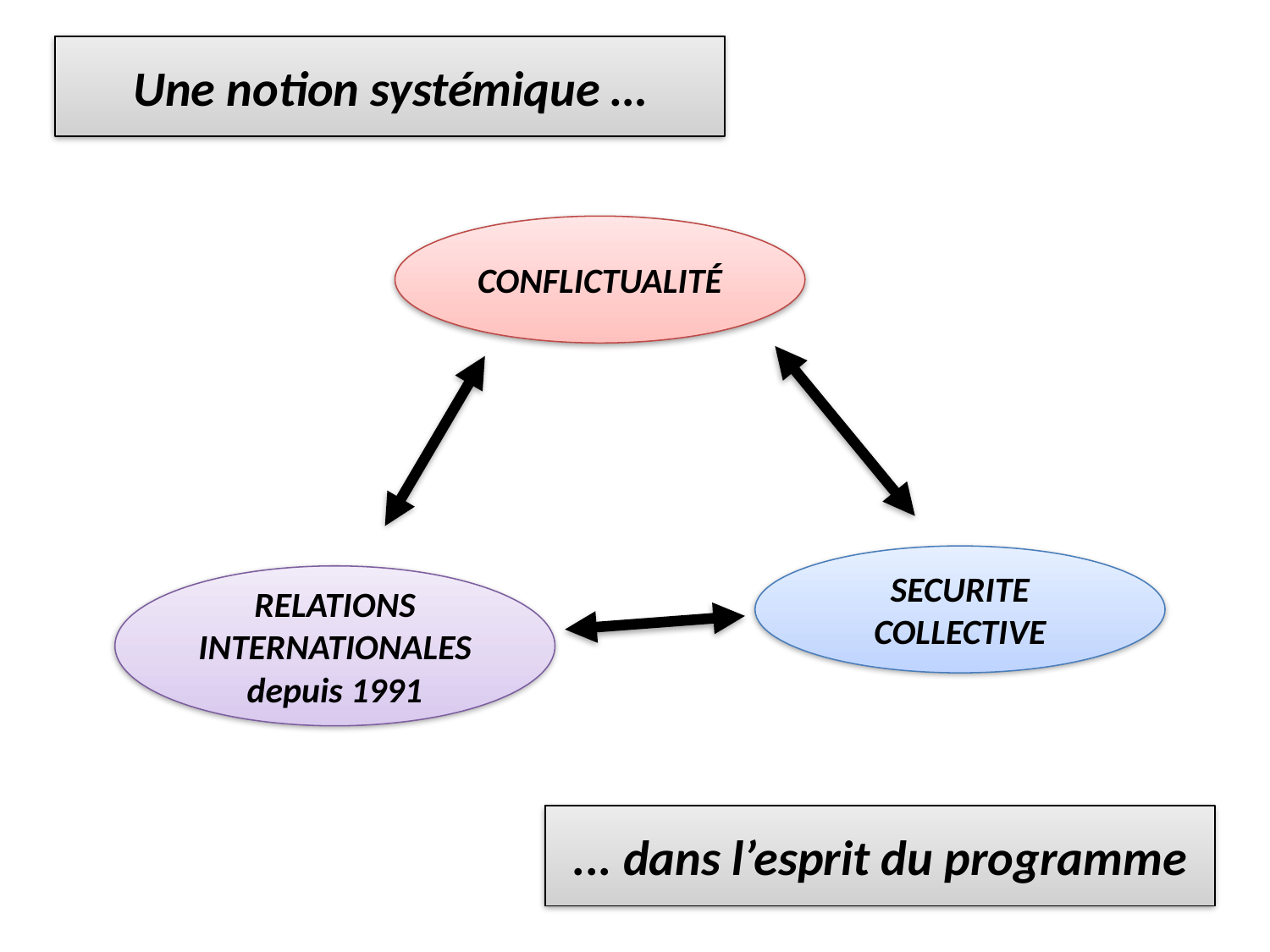

Une notion systémique …
CONFLICTUALITÉ
SECURITE COLLECTIVE
RELATIONS INTERNATIONALES depuis 1991
... dans l’esprit du programme